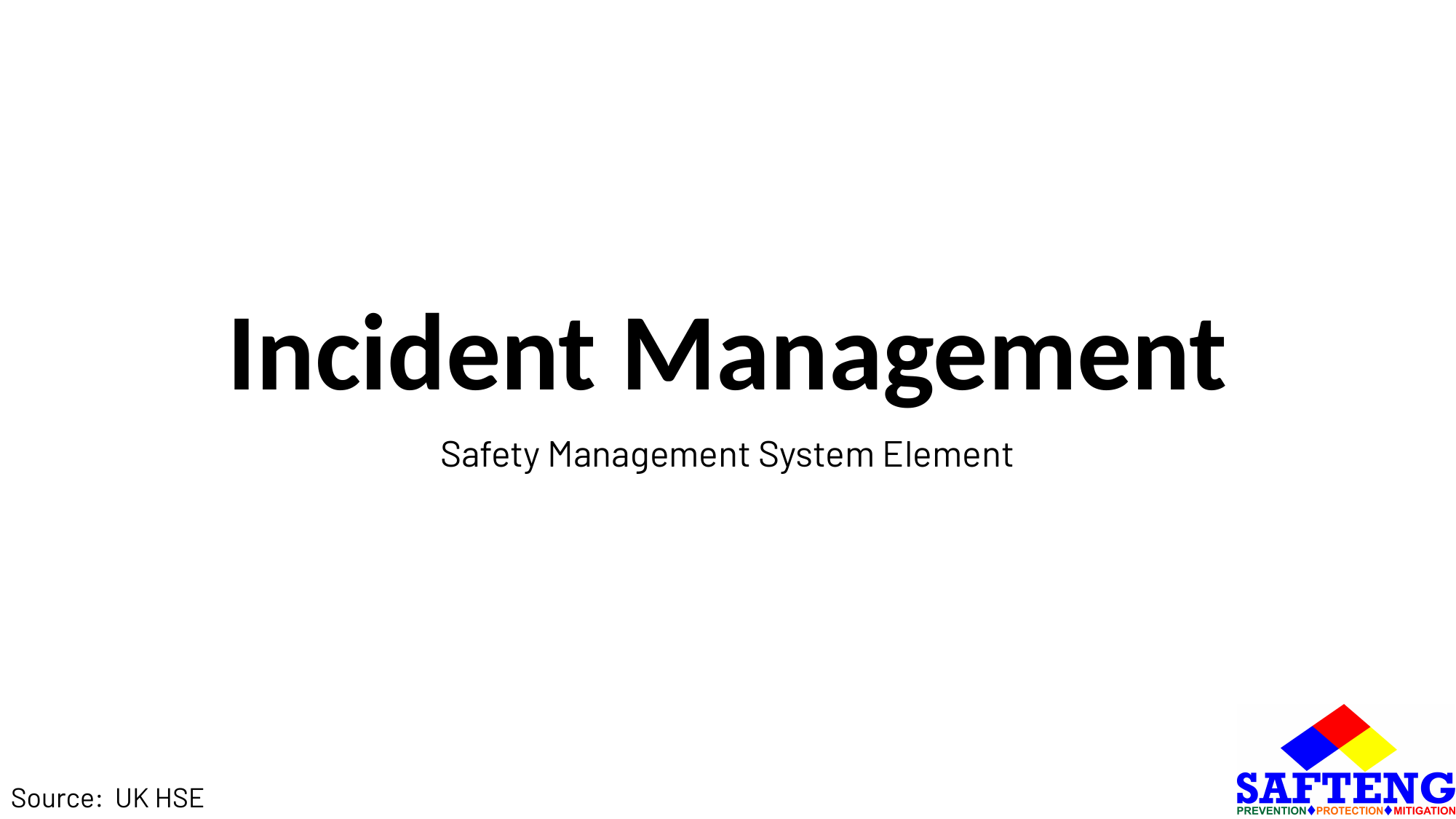

# Incident Management
Safety Management System Element
Source:  UK HSE